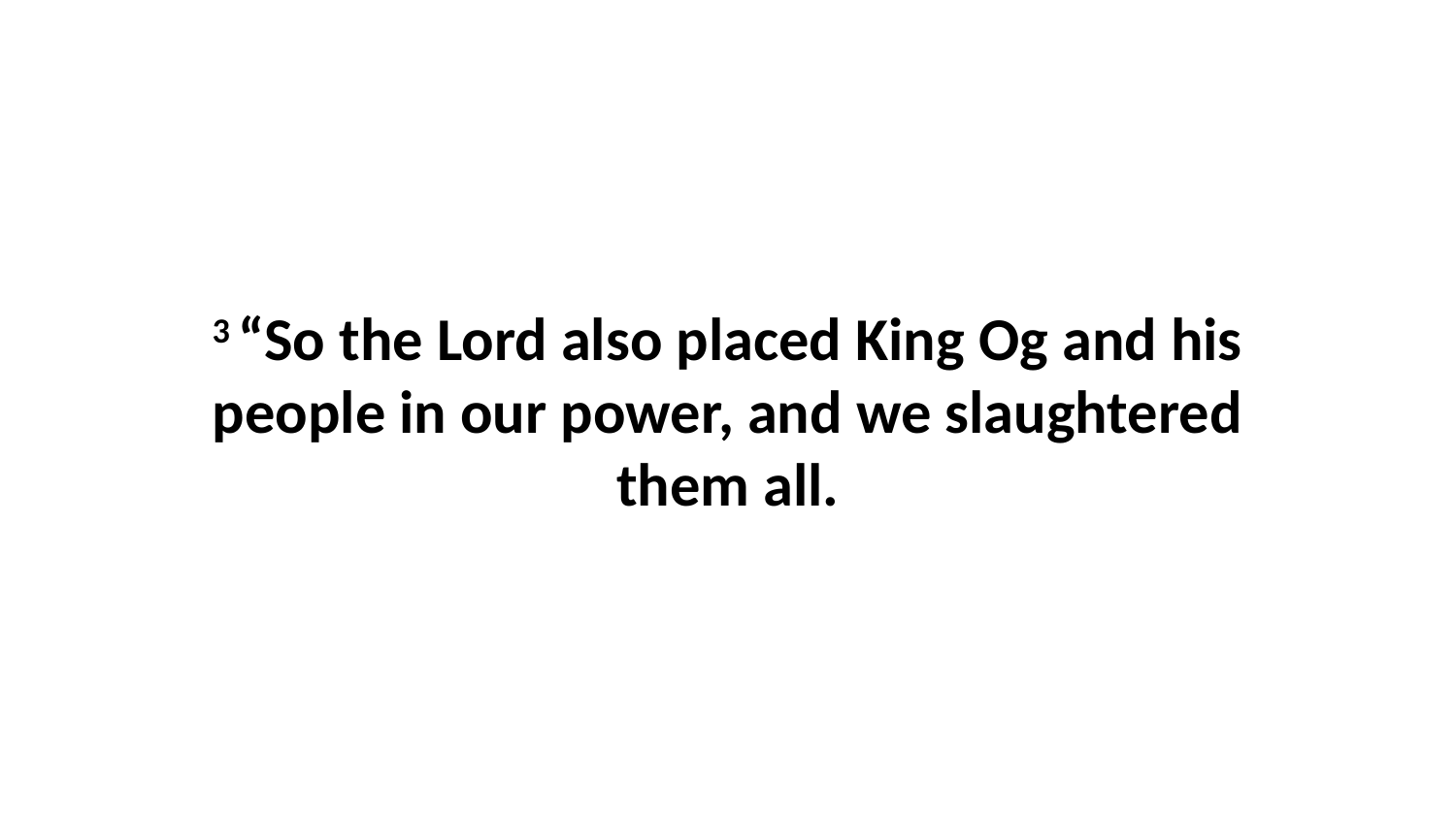

3 “So the Lord also placed King Og and his people in our power, and we slaughtered them all.